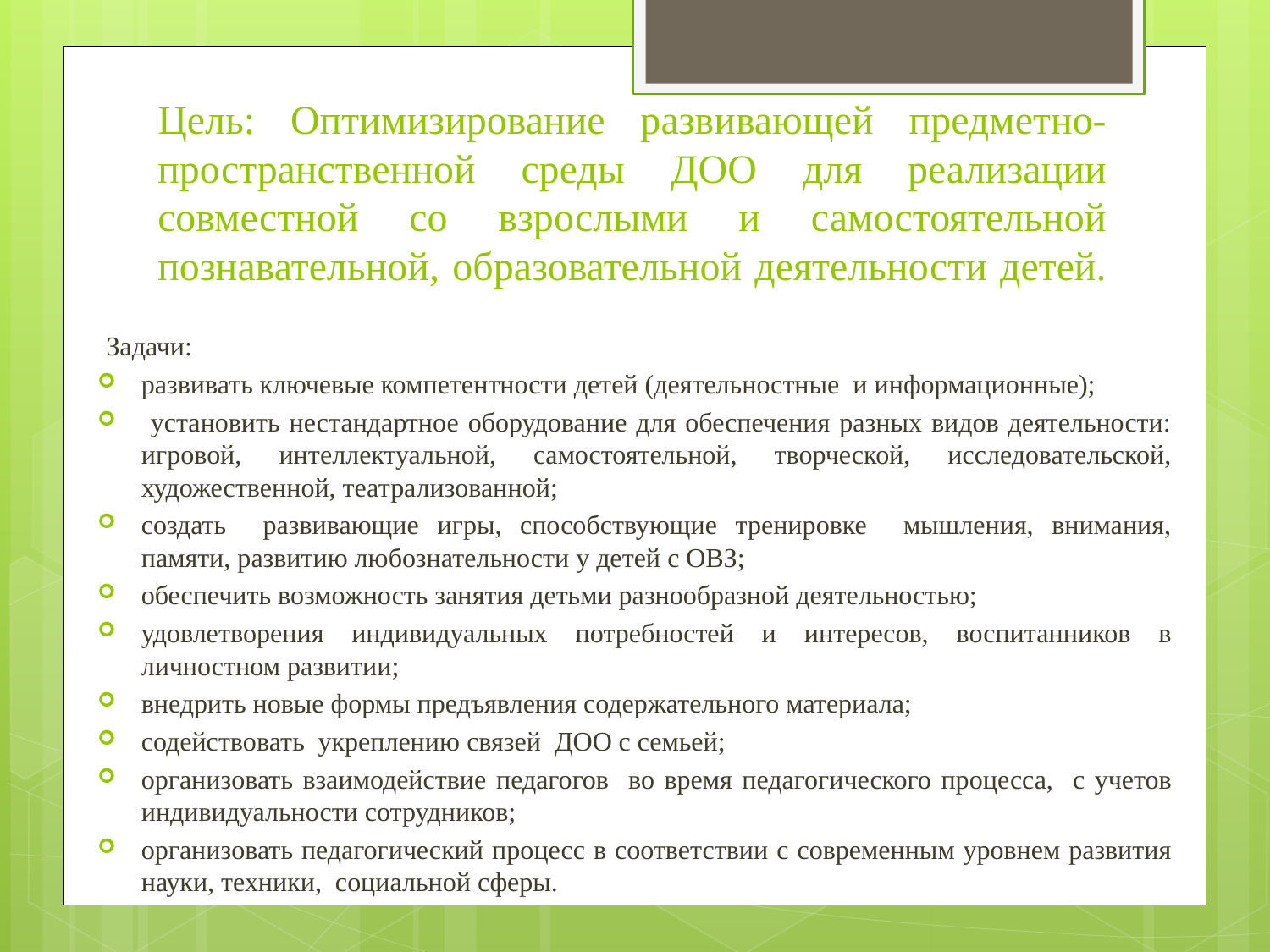

# Цель: Оптимизирование развивающей предметно-пространственной среды ДОО для реализации совместной со взрослыми и самостоятельной познавательной, образовательной деятельности детей.
Задачи:
развивать ключевые компетентности детей (деятельностные  и информационные);
 установить нестандартное оборудование для обеспечения разных видов деятельности: игровой, интеллектуальной, самостоятельной, творческой, исследовательской, художественной, театрализованной;
создать  развивающие игры, способствующие тренировке  мышления, внимания, памяти, развитию любознательности у детей с ОВЗ;
обеспечить возможность занятия детьми разнообразной деятельностью;
удовлетворения индивидуальных потребностей и интересов, воспитанников в личностном развитии;
внедрить новые формы предъявления содержательного материала;
содействовать  укреплению связей  ДОО с семьей;
организовать взаимодействие педагогов  во время педагогического процесса,  с учетов индивидуальности сотрудников;
организовать педагогический процесс в соответствии с современным уровнем развития науки, техники,  социальной сферы.